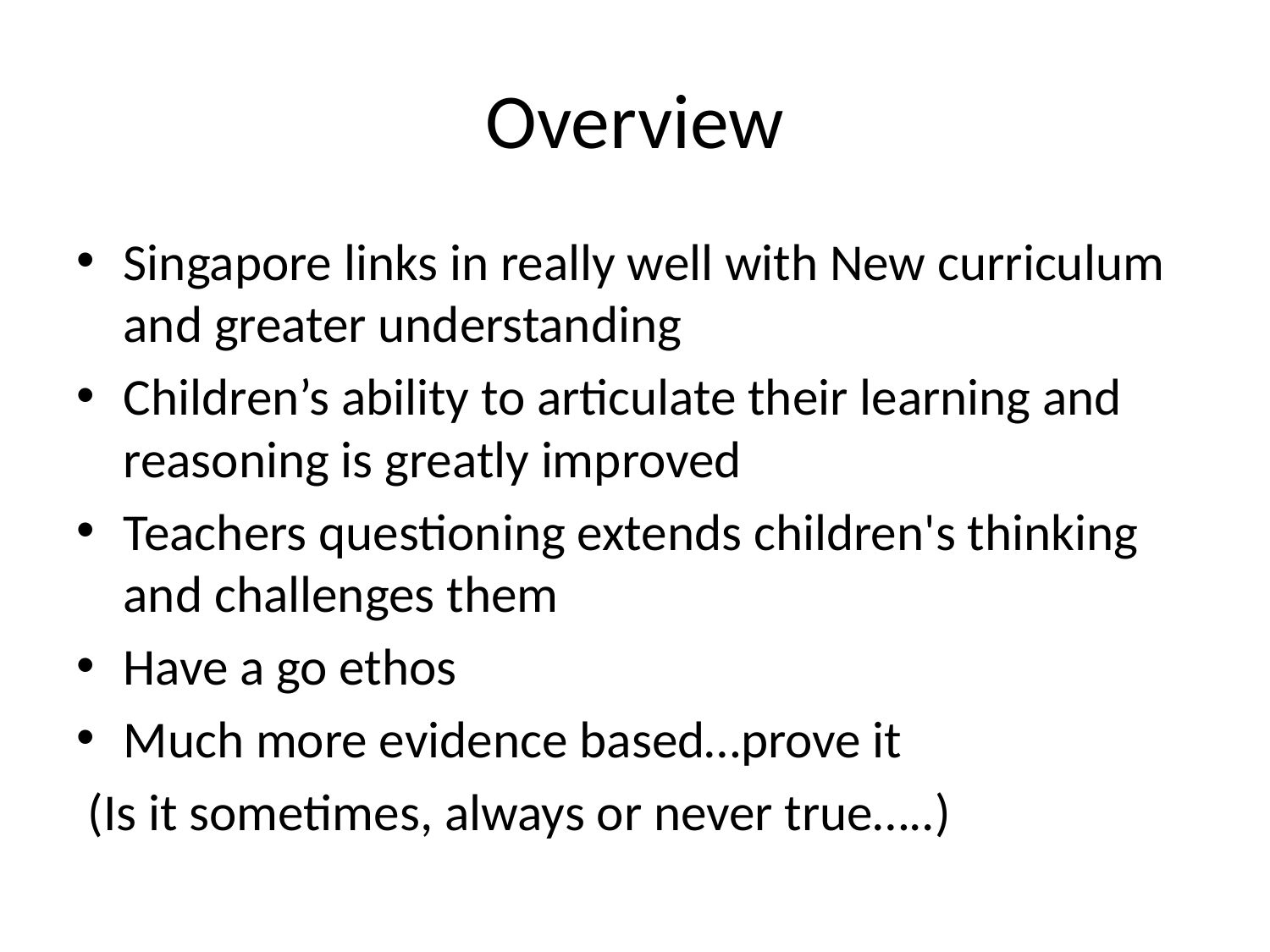

# Overview
Singapore links in really well with New curriculum and greater understanding
Children’s ability to articulate their learning and reasoning is greatly improved
Teachers questioning extends children's thinking and challenges them
Have a go ethos
Much more evidence based…prove it
 (Is it sometimes, always or never true…..)